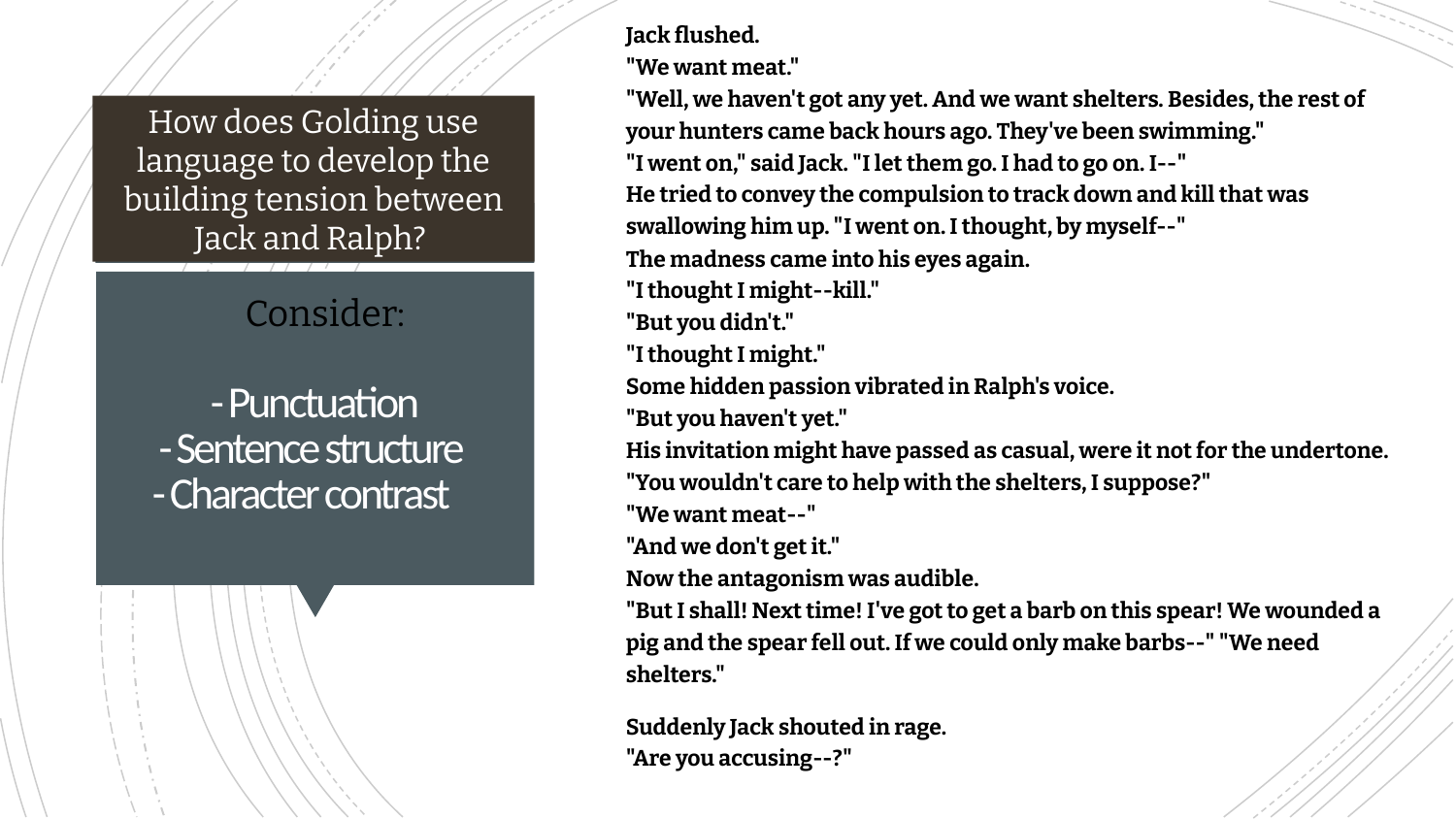

How does Golding use language to develop the building tension between Jack and Ralph?
Jack flushed.
"We want meat."
"Well, we haven't got any yet. And we want shelters. Besides, the rest of your hunters came back hours ago. They've been swimming."
"I went on," said Jack. "I let them go. I had to go on. I--"
He tried to convey the compulsion to track down and kill that was swallowing him up. "I went on. I thought, by myself--"
The madness came into his eyes again.
"I thought I might--kill."
"But you didn't."
"I thought I might."
Some hidden passion vibrated in Ralph's voice.
"But you haven't yet."
His invitation might have passed as casual, were it not for the undertone.
"You wouldn't care to help with the shelters, I suppose?"
"We want meat--"
"And we don't get it."
Now the antagonism was audible.
"But I shall! Next time! I've got to get a barb on this spear! We wounded a pig and the spear fell out. If we could only make barbs--" "We need shelters."
Suddenly Jack shouted in rage.
"Are you accusing--?"
# - Punctuation - Sentence structure - Character contrast
Consider: